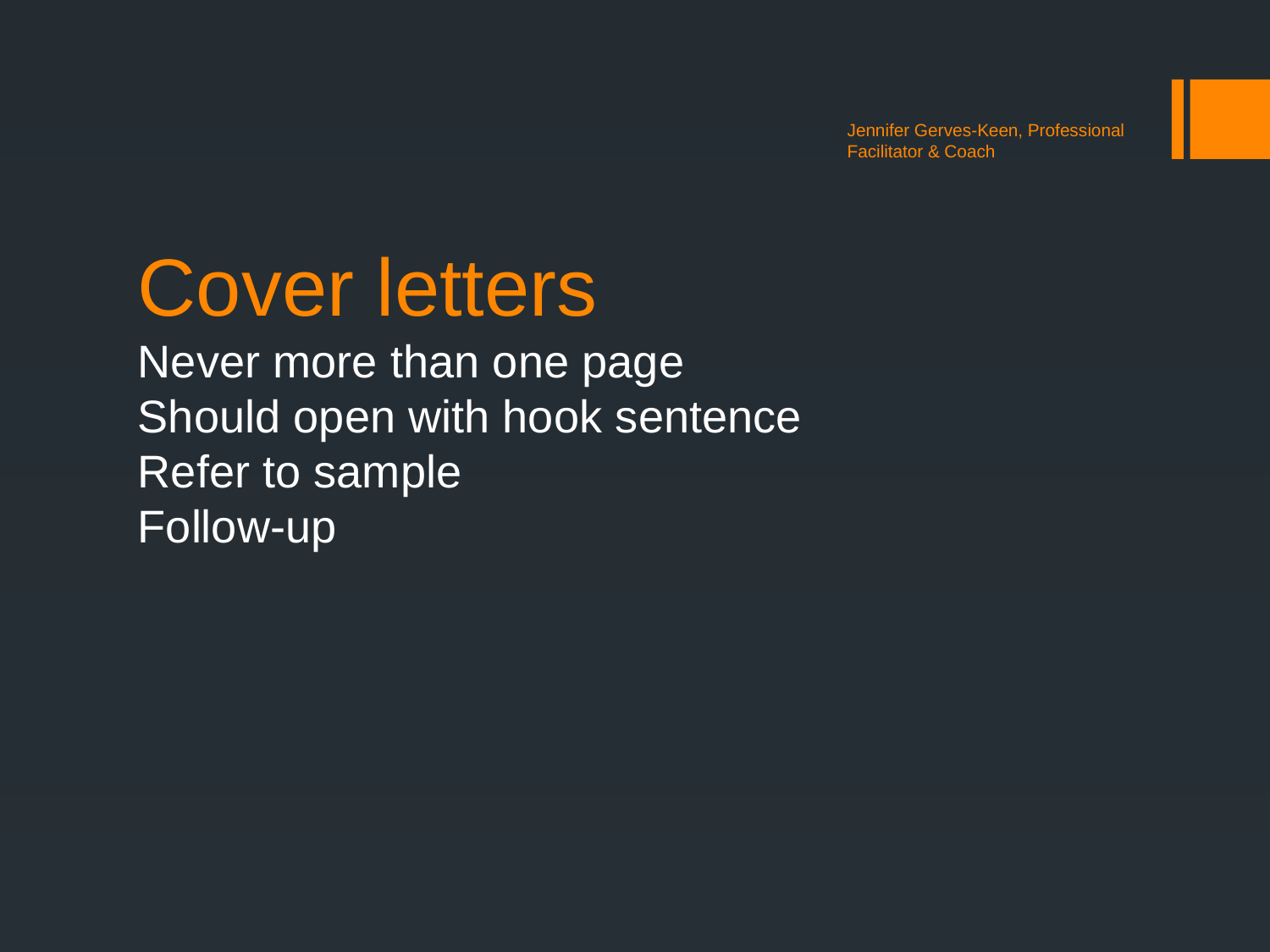

Jennifer Gerves-Keen, Professional Facilitator & Coach
# Cover letters Never more than one page Should open with hook sentence Refer to sample Follow-up